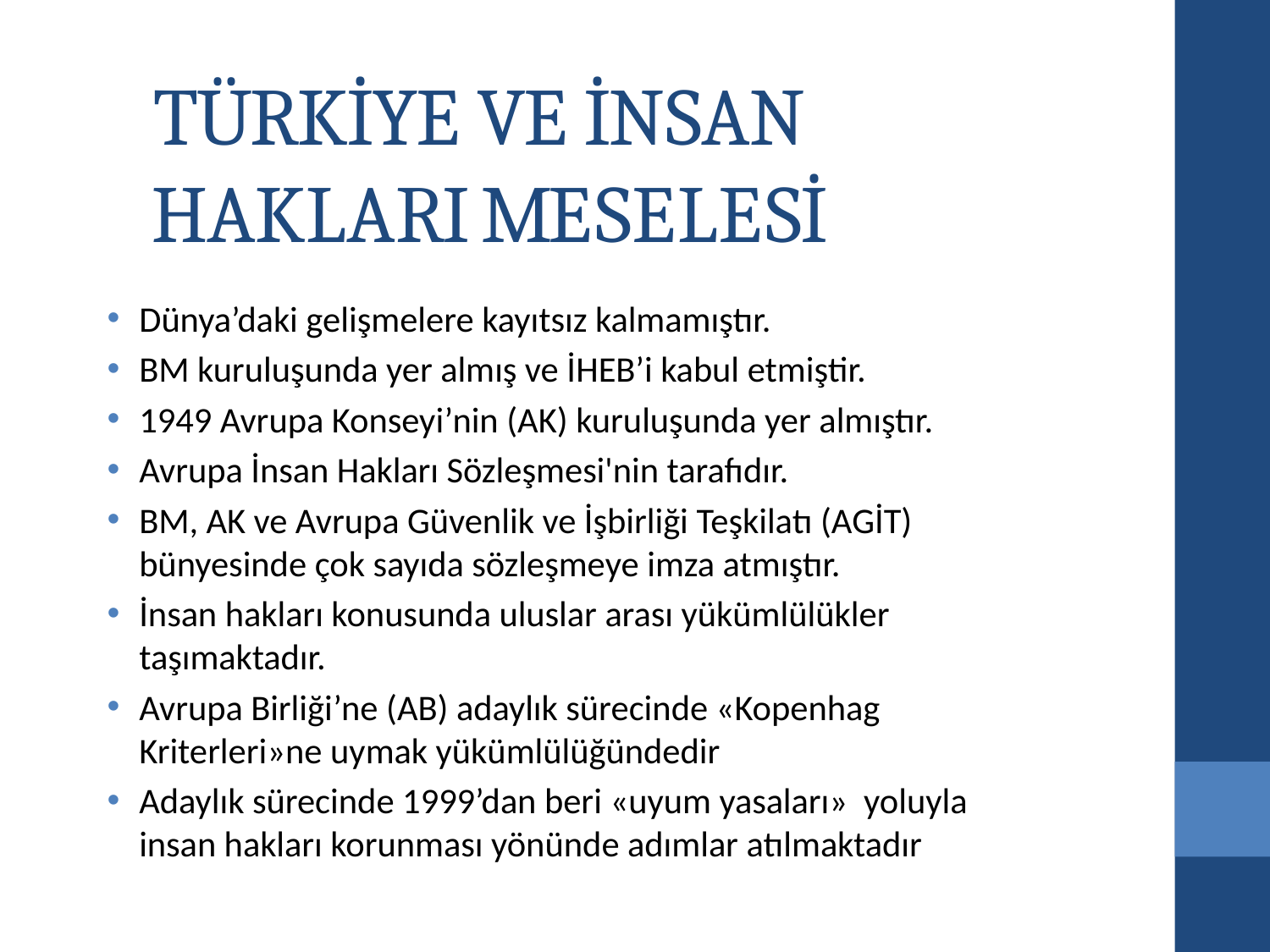

# TÜRKİYE VE İNSAN HAKLARI MESELESİ
Dünya’daki gelişmelere kayıtsız kalmamıştır.
BM kuruluşunda yer almış ve İHEB’i kabul etmiştir.
1949 Avrupa Konseyi’nin (AK) kuruluşunda yer almıştır.
Avrupa İnsan Hakları Sözleşmesi'nin tarafıdır.
BM, AK ve Avrupa Güvenlik ve İşbirliği Teşkilatı (AGİT) bünyesinde çok sayıda sözleşmeye imza atmıştır.
İnsan hakları konusunda uluslar arası yükümlülükler taşımaktadır.
Avrupa Birliği’ne (AB) adaylık sürecinde «Kopenhag Kriterleri»ne uymak yükümlülüğündedir
Adaylık sürecinde 1999’dan beri «uyum yasaları»  yoluyla insan hakları korunması yönünde adımlar atılmaktadır